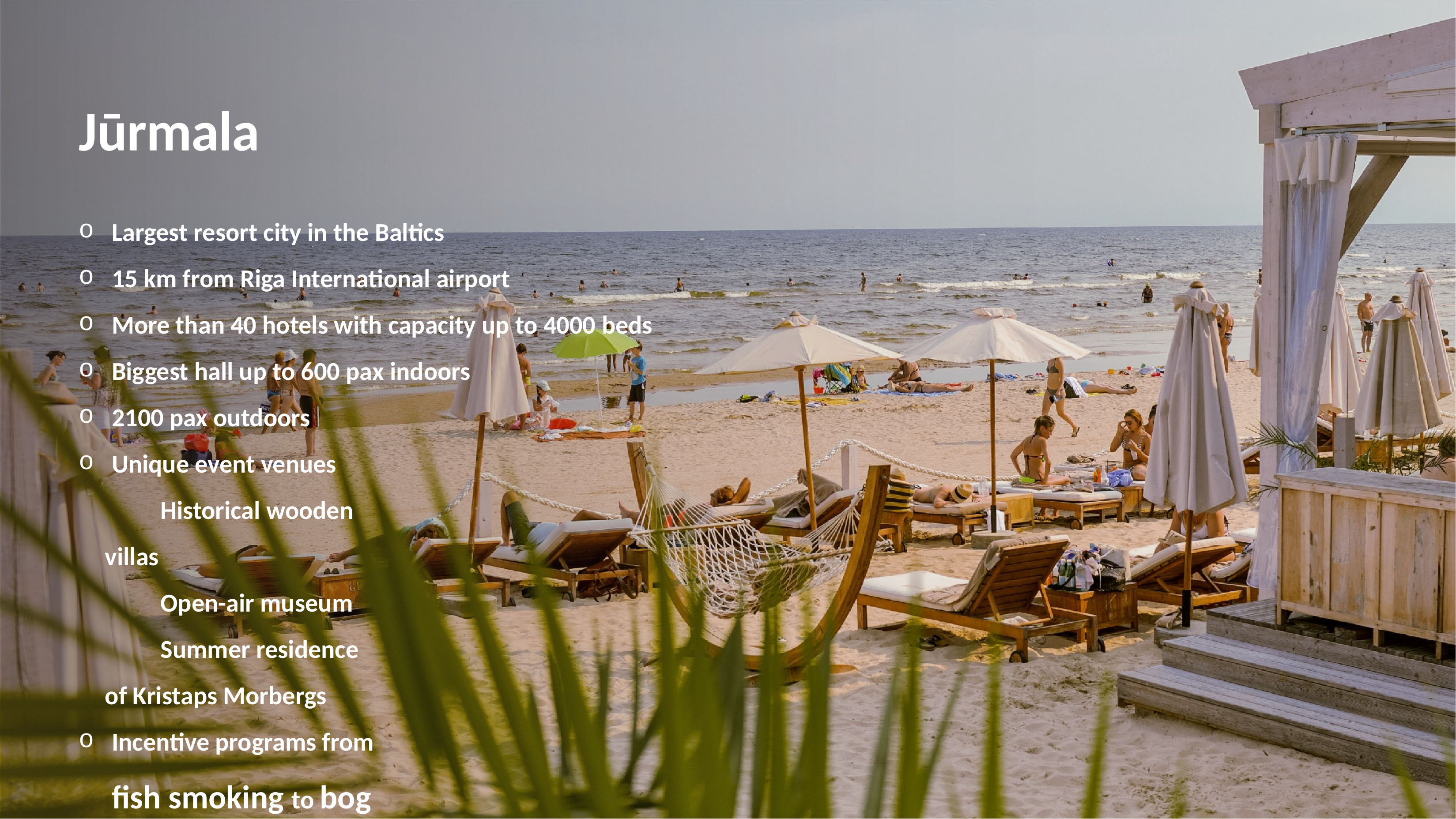

# Jūrmala
Largest resort city in the Baltics
15 km from Riga International airport
More than 40 hotels with capacity up to 4000 beds
Biggest hall up to 600 pax indoors
2100 pax outdoors
Unique event venues
	Historical wooden villas
	Open-air museum
	Summer residence of Kristaps Morbergs
Incentive programs from fish smoking to bog shoeing